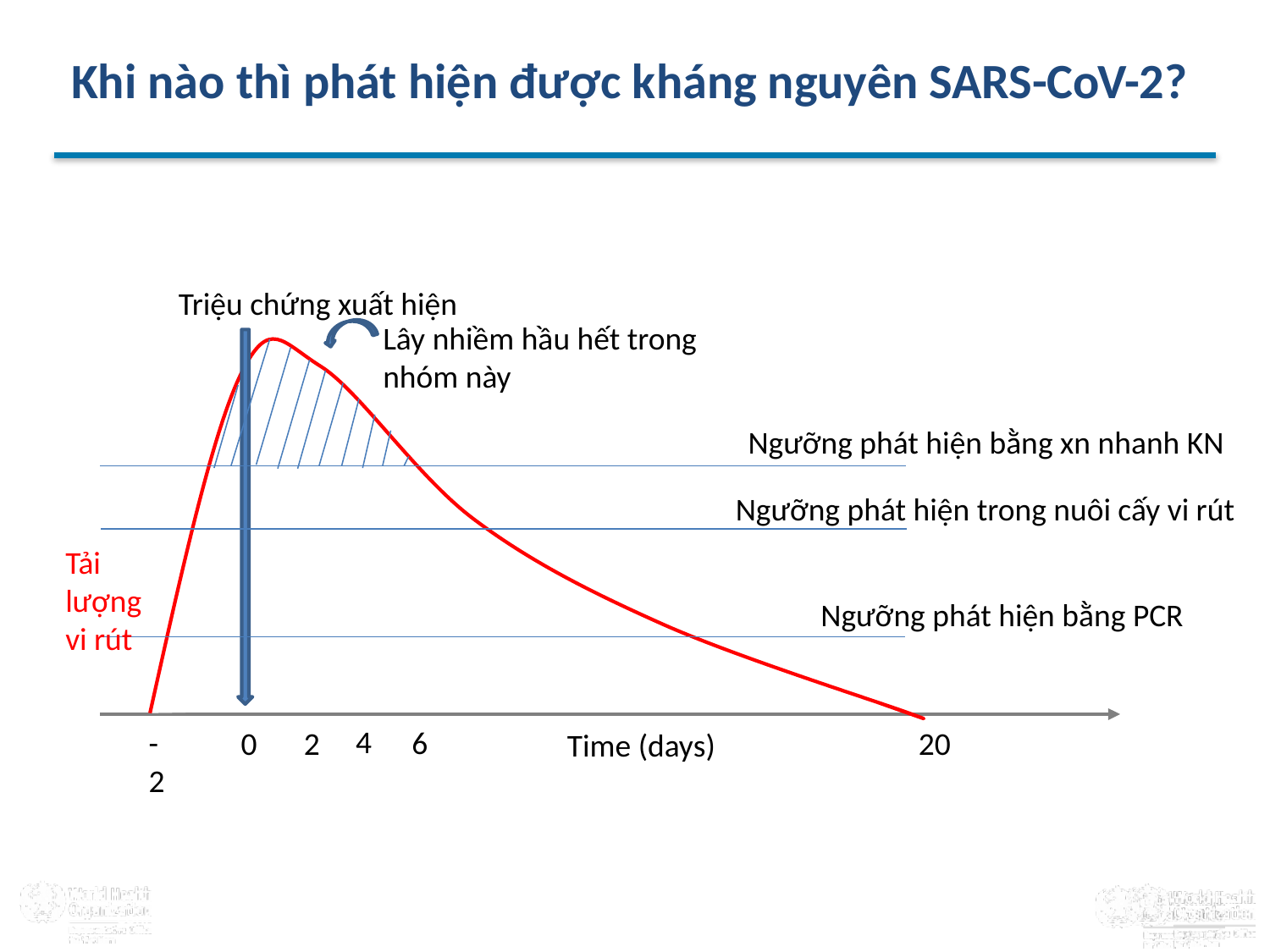

# Khi nào thì phát hiện được kháng nguyên SARS-CoV-2?
Triệu chứng xuất hiện

Lây nhiềm hầu hết trong nhóm này

Ngưỡng phát hiện bằng xn nhanh KN
Ngưỡng phát hiện trong nuôi cấy vi rút

Tải lượng
vi rút
Ngưỡng phát hiện bằng PCR
4
-2
6
20
2
0
Time (days)
30
Conference     |     Presentation title